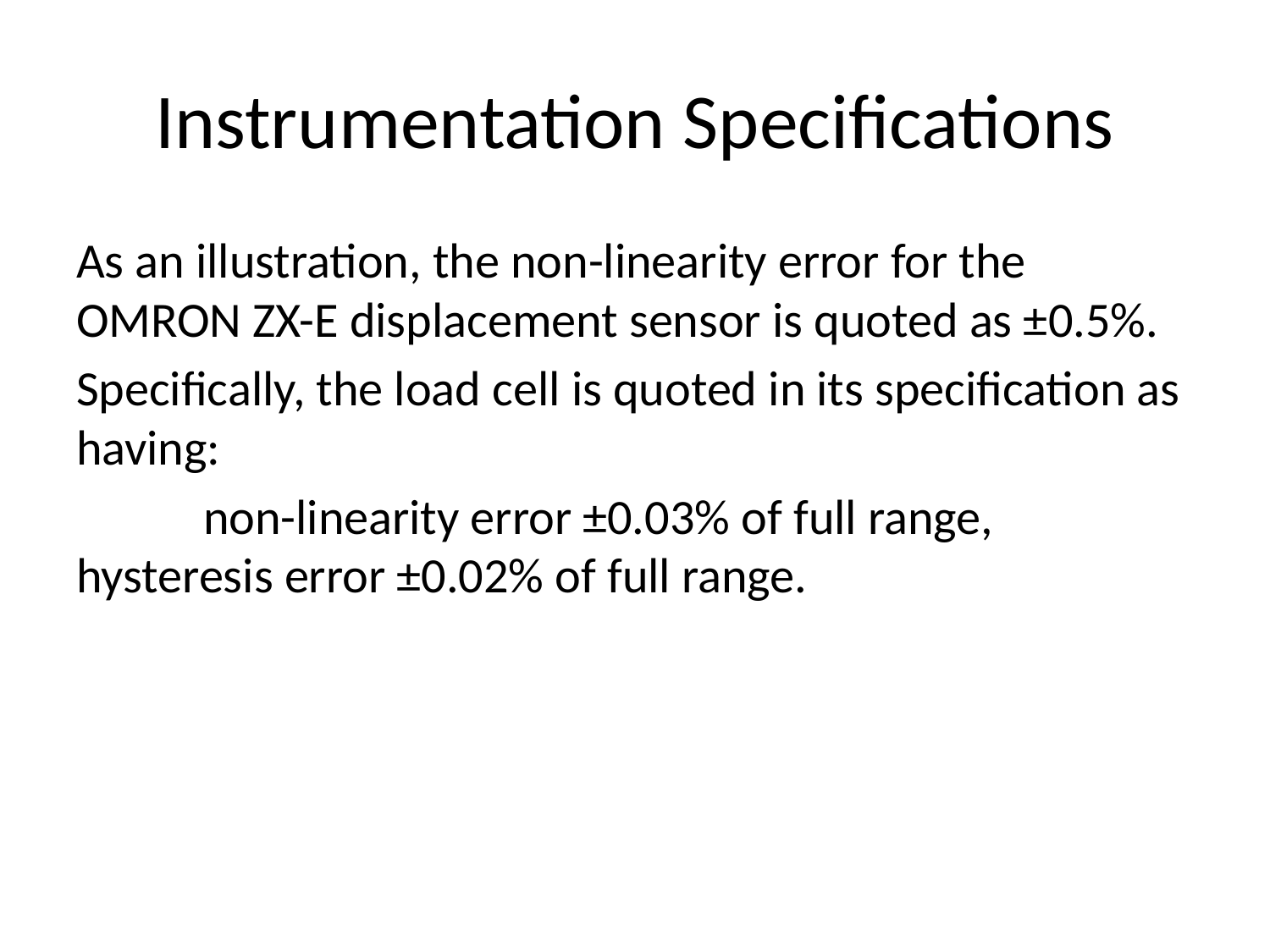

# Instrumentation Specifications
As an illustration, the non-linearity error for the OMRON ZX-E displacement sensor is quoted as ±0.5%.
Specifically, the load cell is quoted in its specification as having:
	non-linearity error ±0.03% of full range, 	hysteresis error ±0.02% of full range.